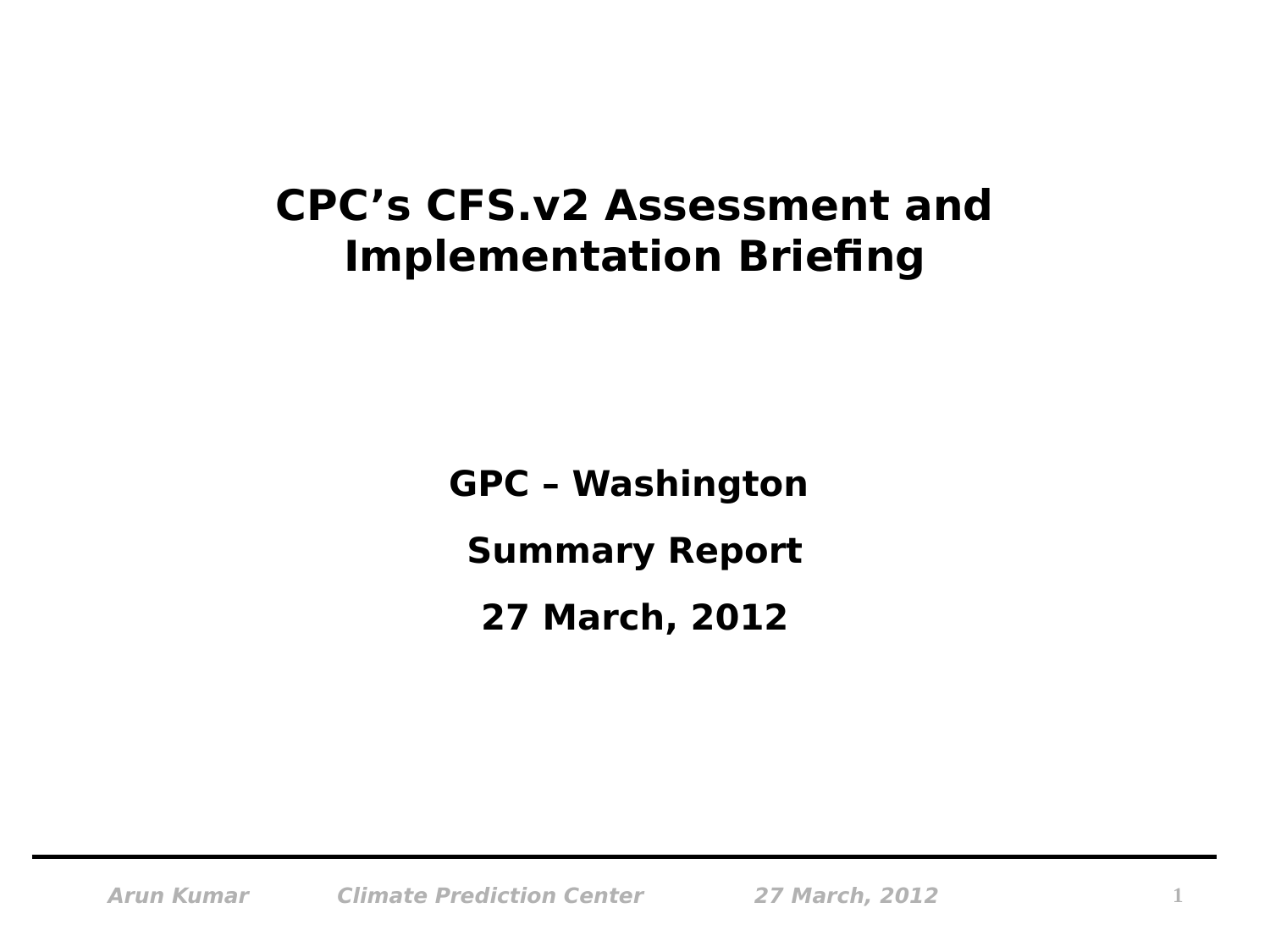

# CPC’s CFS.v2 Assessment and Implementation Briefing
GPC – Washington
Summary Report
27 March, 2012

1
Arun Kumar            Climate Prediction Center               27 March, 2012